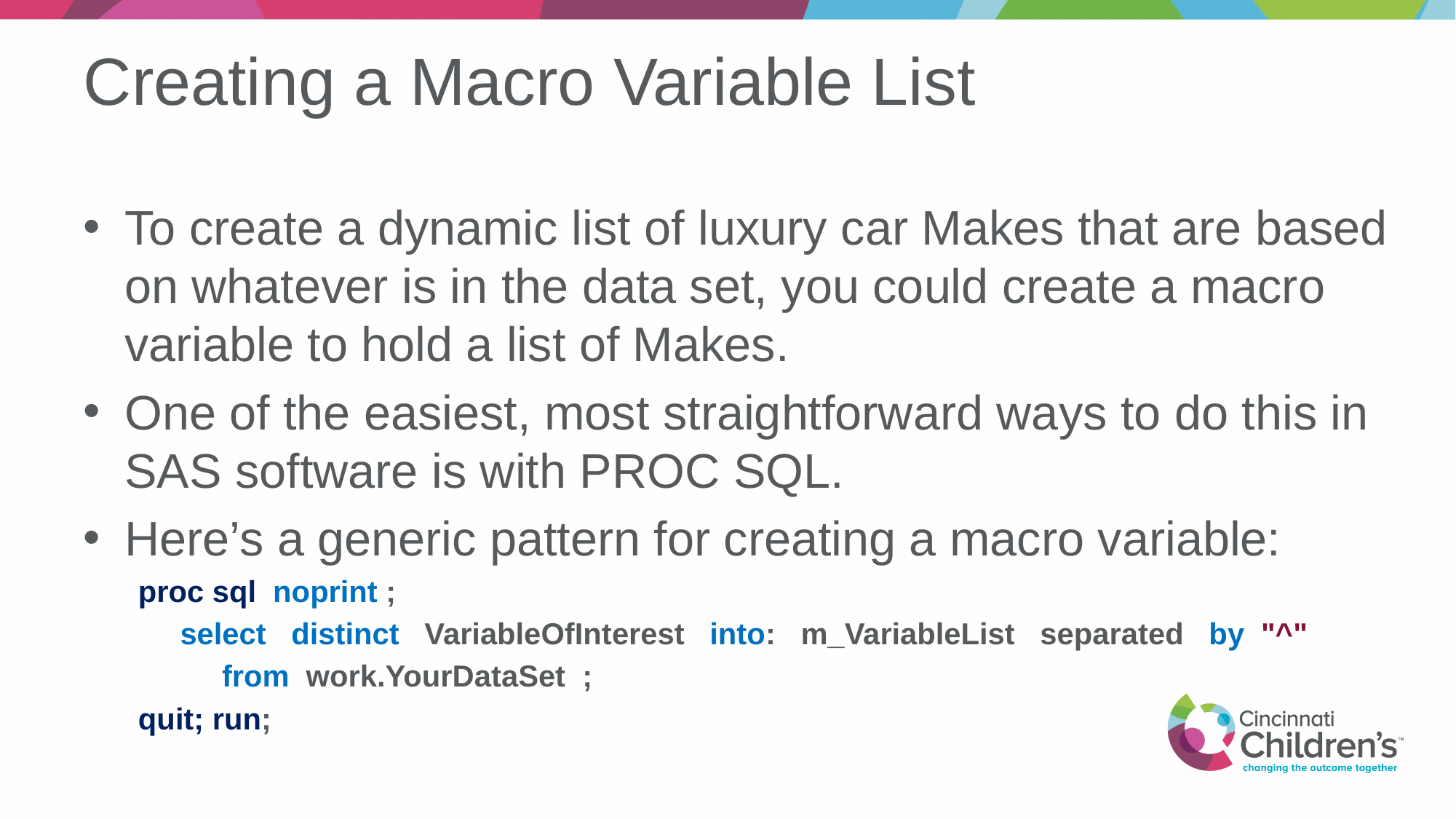

# Creating a Macro Variable List
To create a dynamic list of luxury car Makes that are based on whatever is in the data set, you could create a macro variable to hold a list of Makes.
One of the easiest, most straightforward ways to do this in SAS software is with PROC SQL.
Here’s a generic pattern for creating a macro variable:
proc sql  noprint ;
     select   distinct   VariableOfInterest   into:   m_VariableList   separated   by  "^"
          from  work.YourDataSet  ;
quit; run;